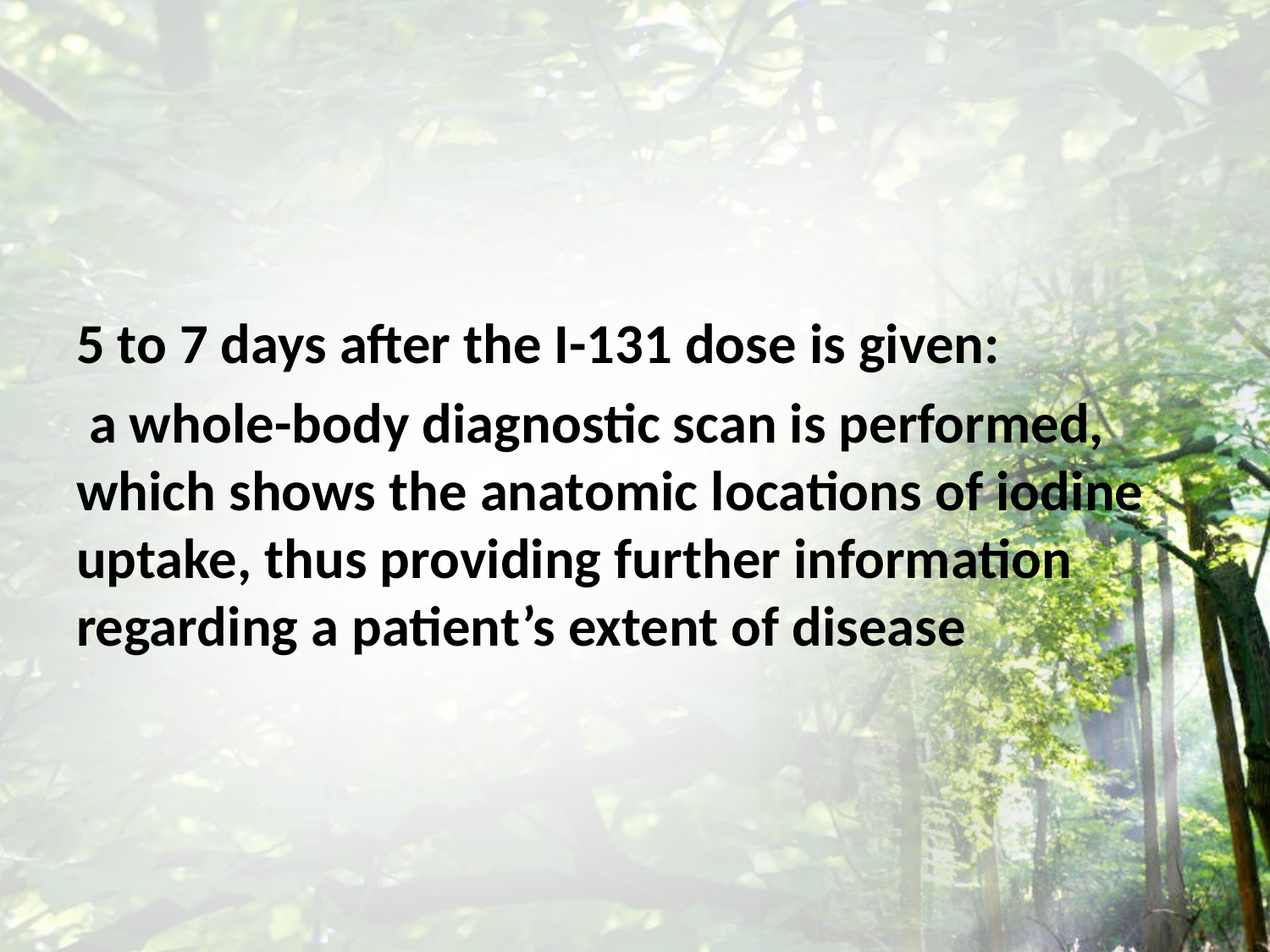

#

5 to 7 days after the I-131 dose is given:
 a whole-body diagnostic scan is performed, which shows the anatomic locations of iodine uptake, thus providing further information regarding a patient’s extent of disease